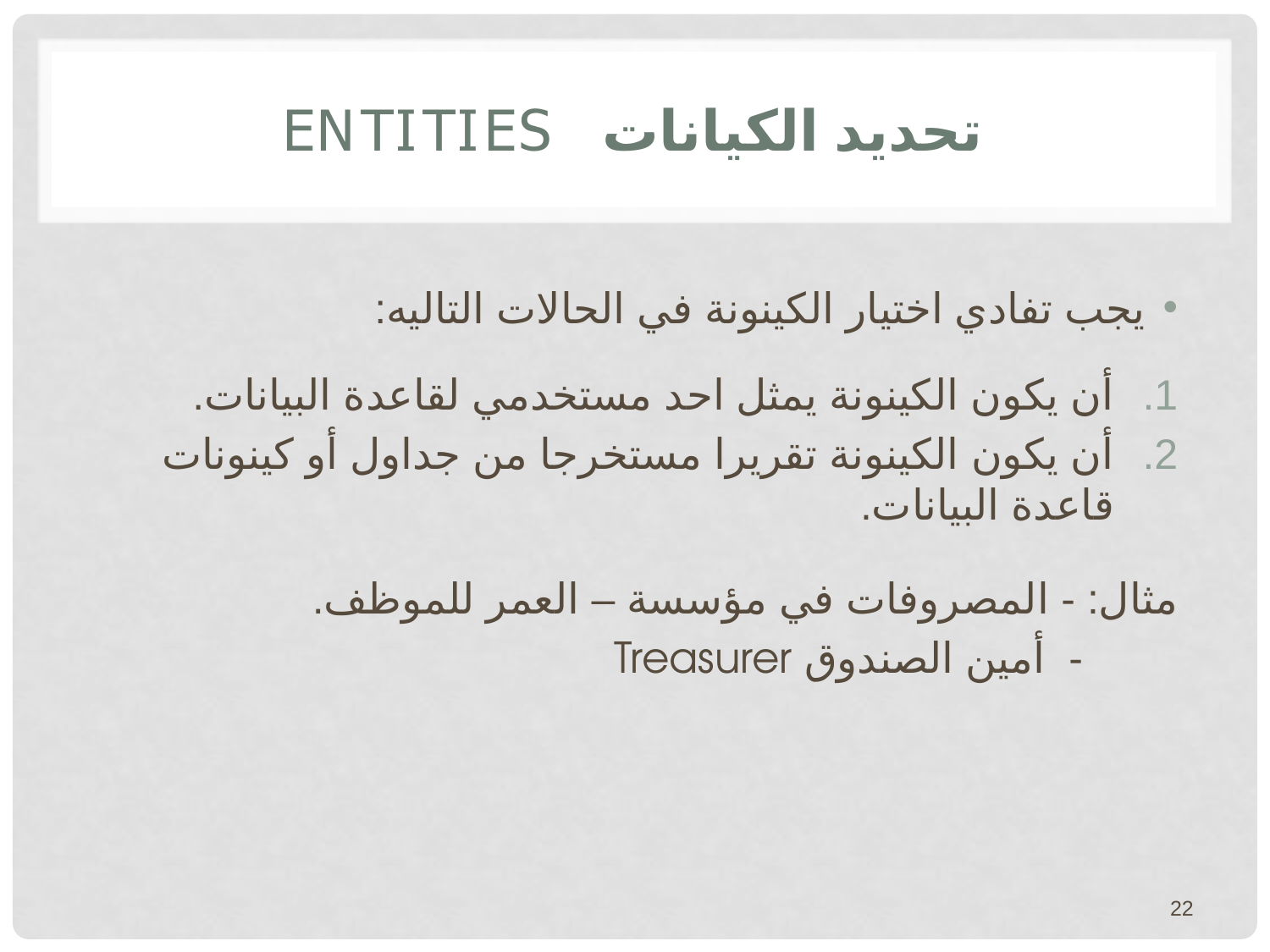

# تحديد الكيانات   Entities

يجب تفادي اختيار الكينونة في الحالات التاليه:

أن يكون الكينونة يمثل احد مستخدمي لقاعدة البيانات.
أن يكون الكينونة تقريرا مستخرجا من جداول أو كينونات قاعدة البيانات.

مثال: - المصروفات في مؤسسة – العمر للموظف.
        -  أمين الصندوق Treasurer
22